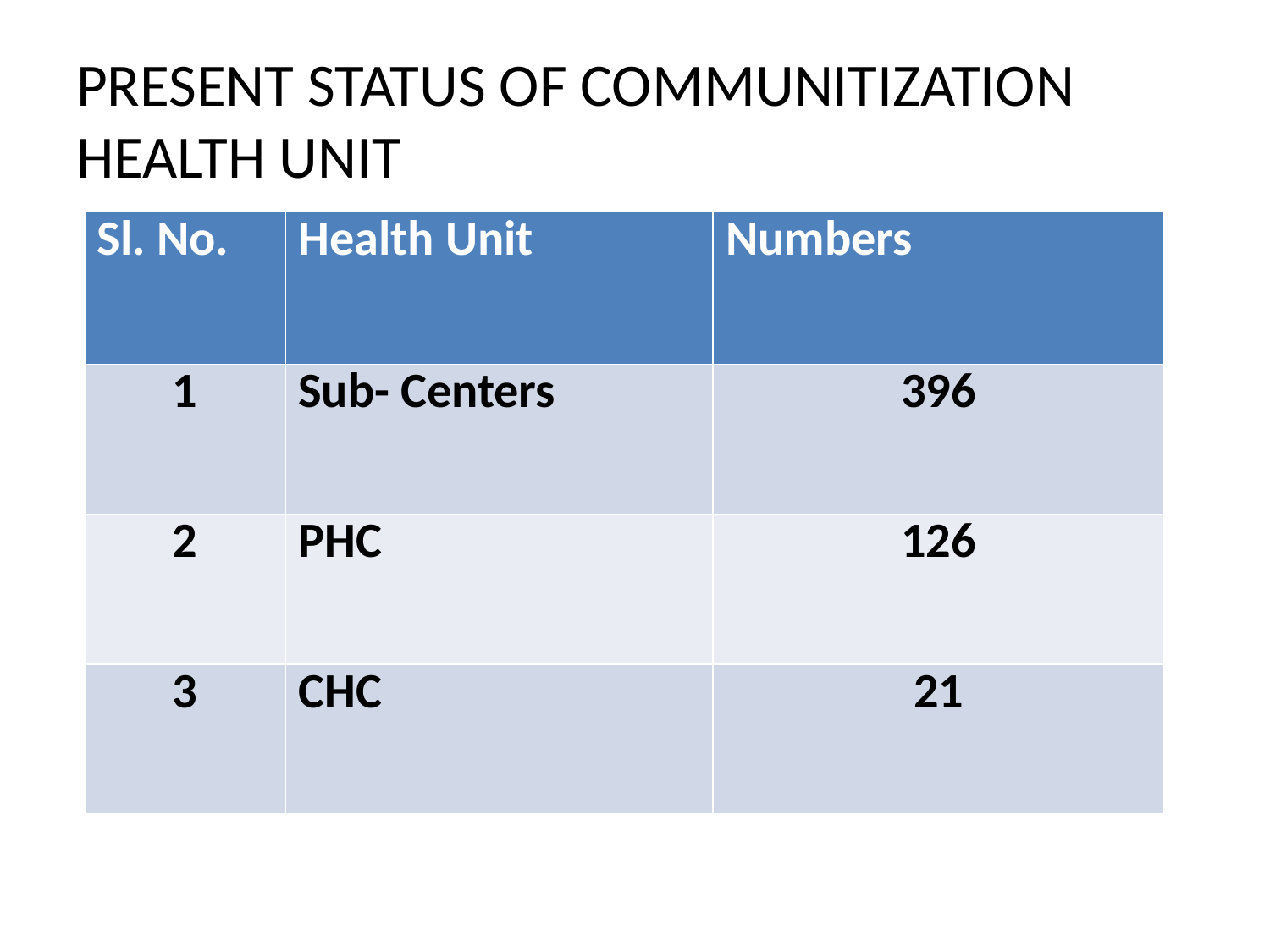

# PRESENT STATUS OF COMMUNITIZATION HEALTH UNIT
| Sl. No. | Health Unit | Numbers |
| --- | --- | --- |
| 1 | Sub- Centers | 396 |
| 2 | PHC | 126 |
| 3 | CHC | 21 |